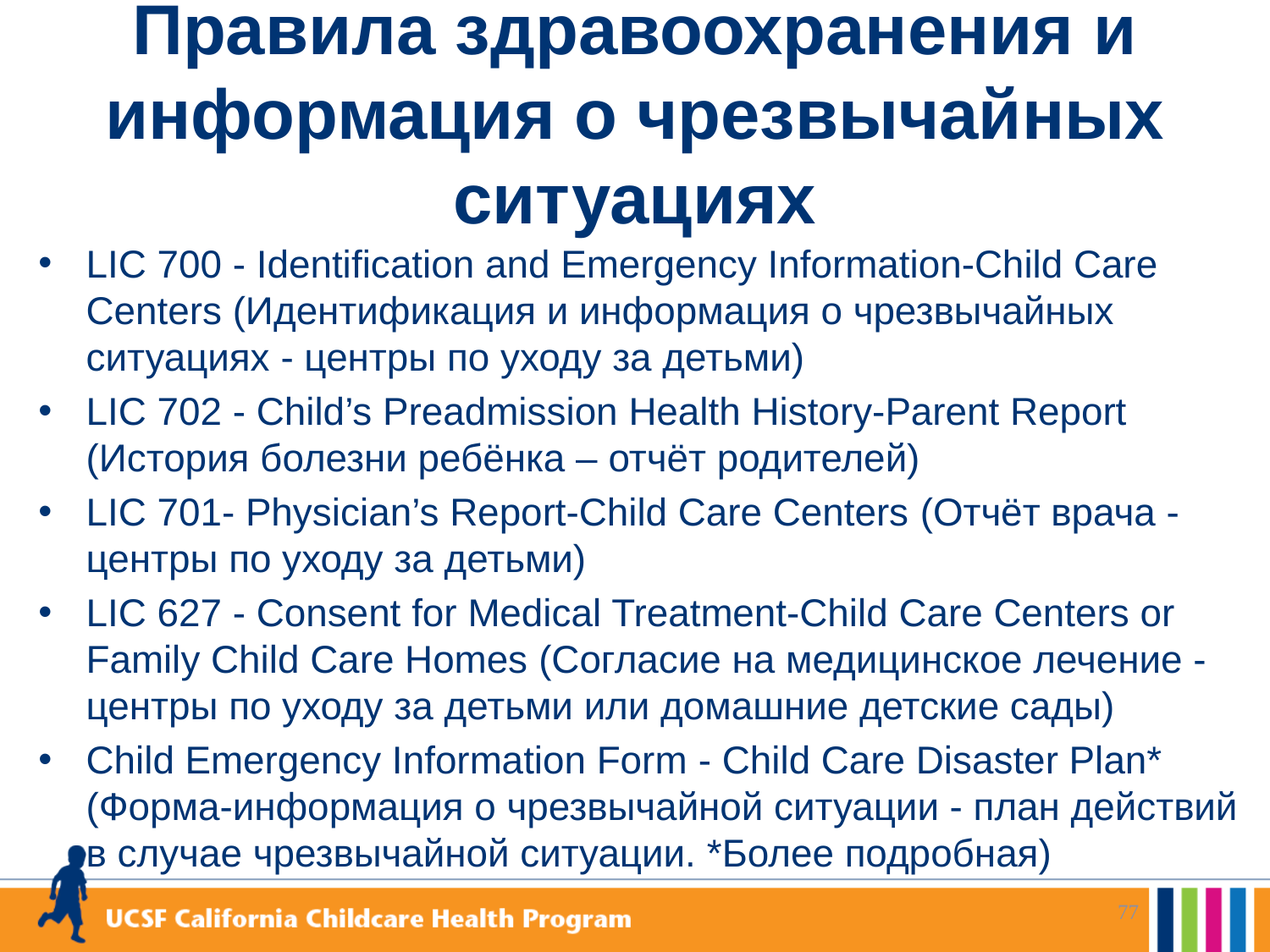

# Правила здравоохранения и информация о чрезвычайных ситуациях
LIC 700 - Identification and Emergency Information-Child Care Centers (Идентификация и информация о чрезвычайных ситуациях - центры по уходу за детьми)
LIC 702 - Child’s Preadmission Health History-Parent Report (История болезни ребёнка – отчёт родителей)
LIC 701- Physician’s Report-Child Care Centers (Отчёт врача - центры по уходу за детьми)
LIC 627 - Consent for Medical Treatment-Child Care Centers or Family Child Care Homes (Согласие на медицинское лечение - центры по уходу за детьми или домашние детские сады)
Child Emergency Information Form - Child Care Disaster Plan* (Форма-информация о чрезвычайной ситуации - план действий в случае чрезвычайной ситуации. *Более подробная)
77